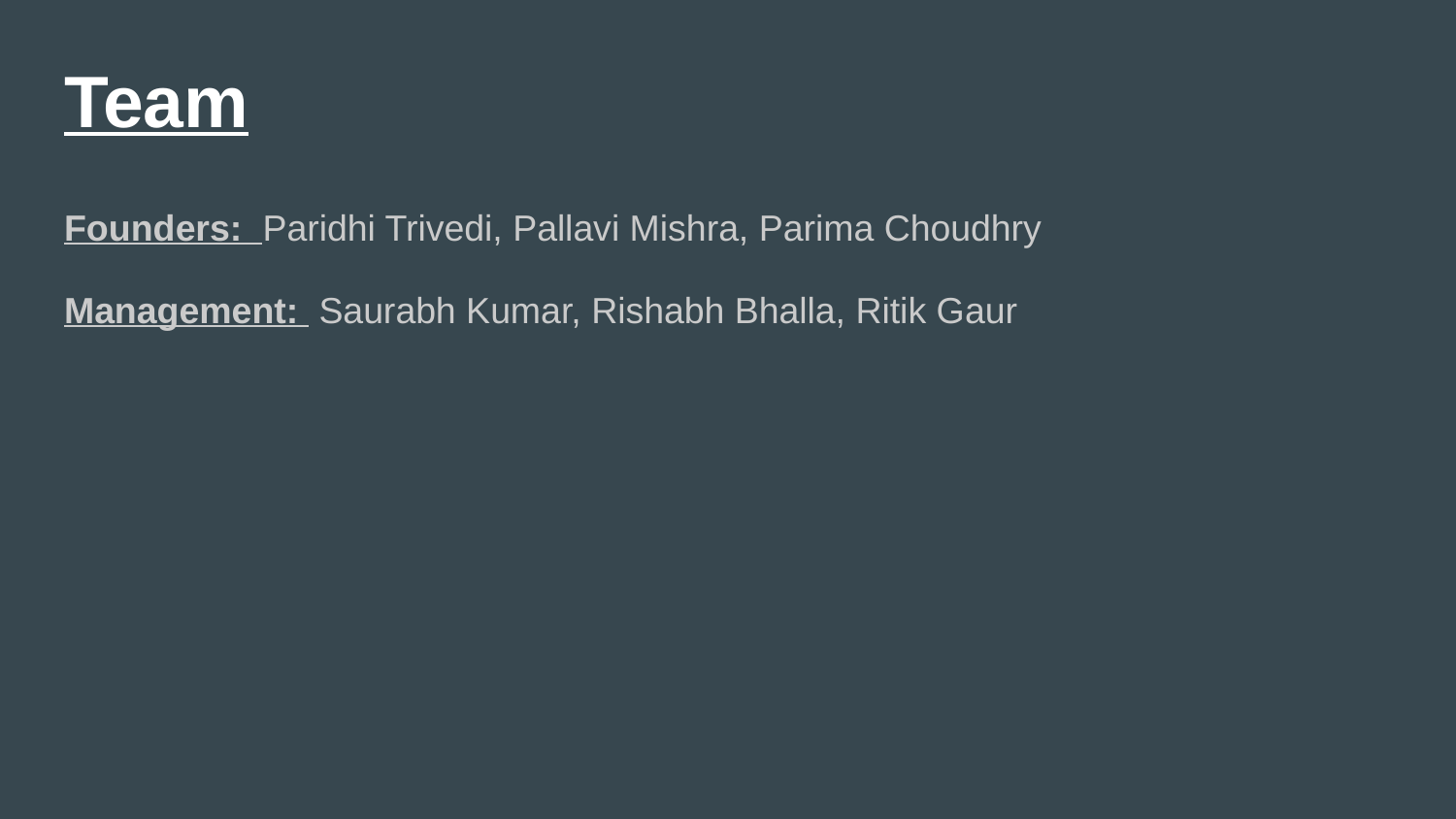

# Team
Founders:  Paridhi Trivedi, Pallavi Mishra, Parima Choudhry
Management:  Saurabh Kumar, Rishabh Bhalla, Ritik Gaur